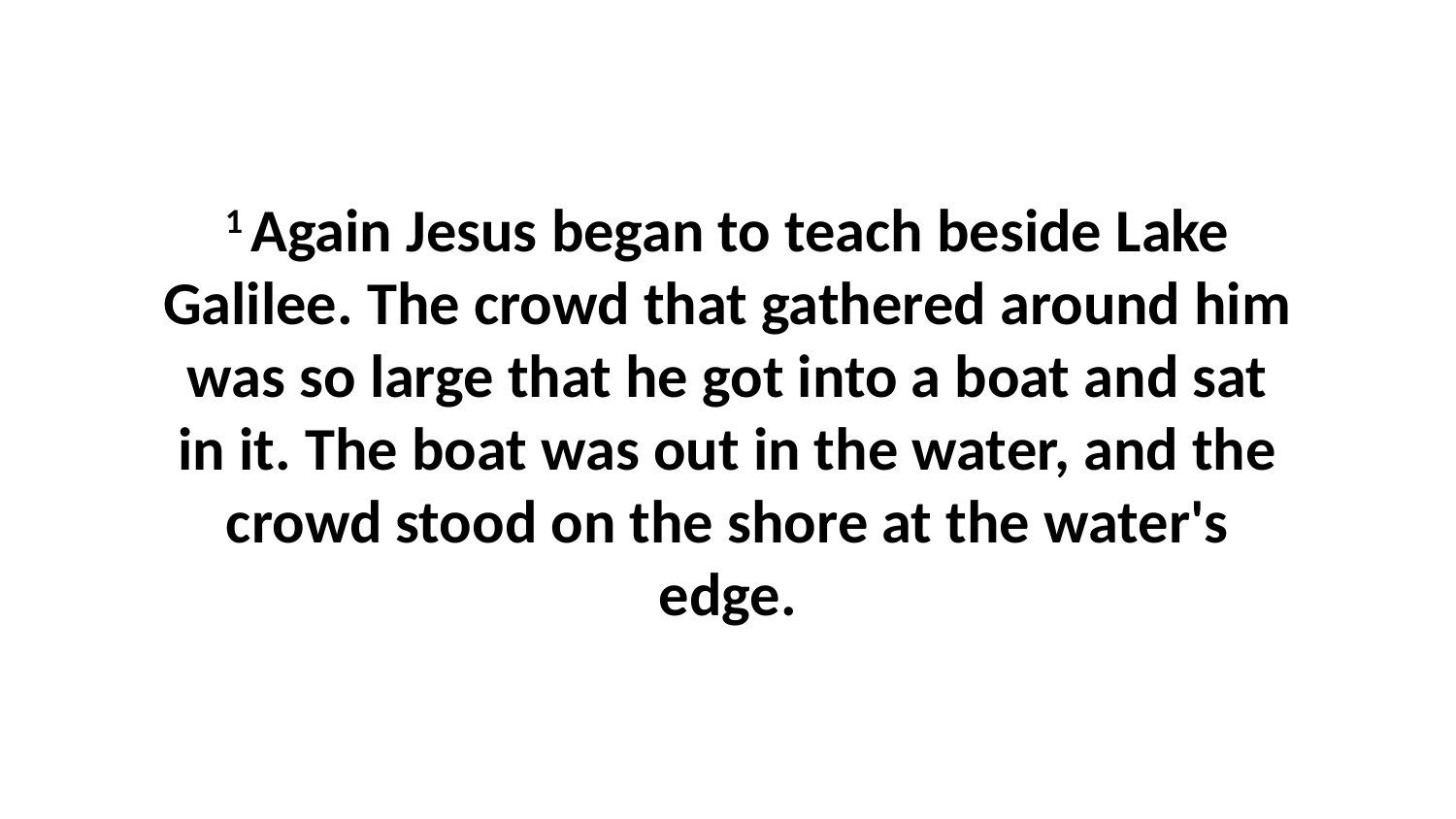

1 Again Jesus began to teach beside Lake Galilee. The crowd that gathered around him was so large that he got into a boat and sat in it. The boat was out in the water, and the crowd stood on the shore at the water's edge.